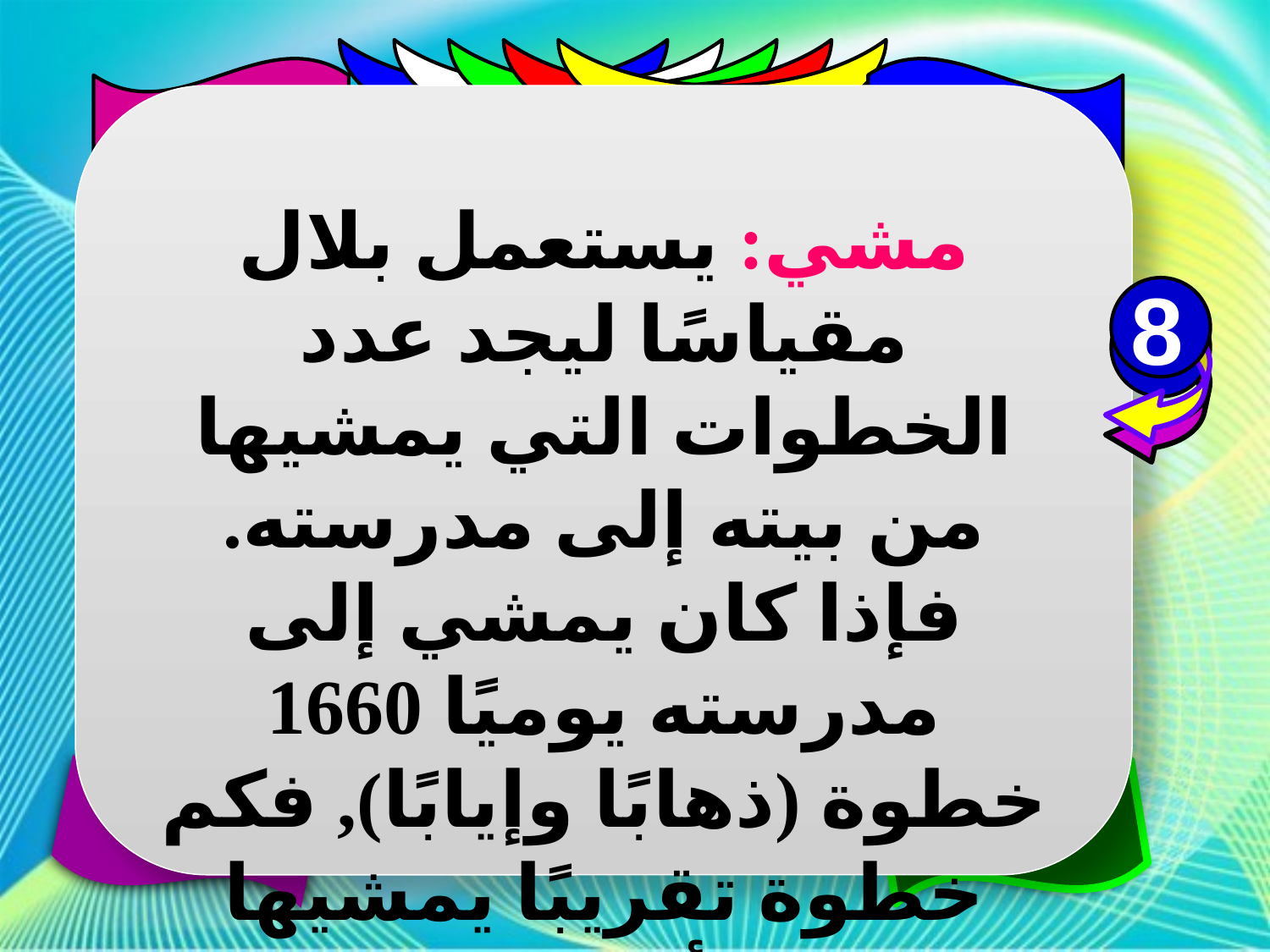

مشي: يستعمل بلال مقياسًا ليجد عدد الخطوات التي يمشيها من بيته إلى مدرسته. فإذا كان يمشي إلى مدرسته يوميًا 1660 خطوة (ذهابًا وإيابًا), فكم خطوة تقريبًا يمشيها في الأسبوع كله؟
8